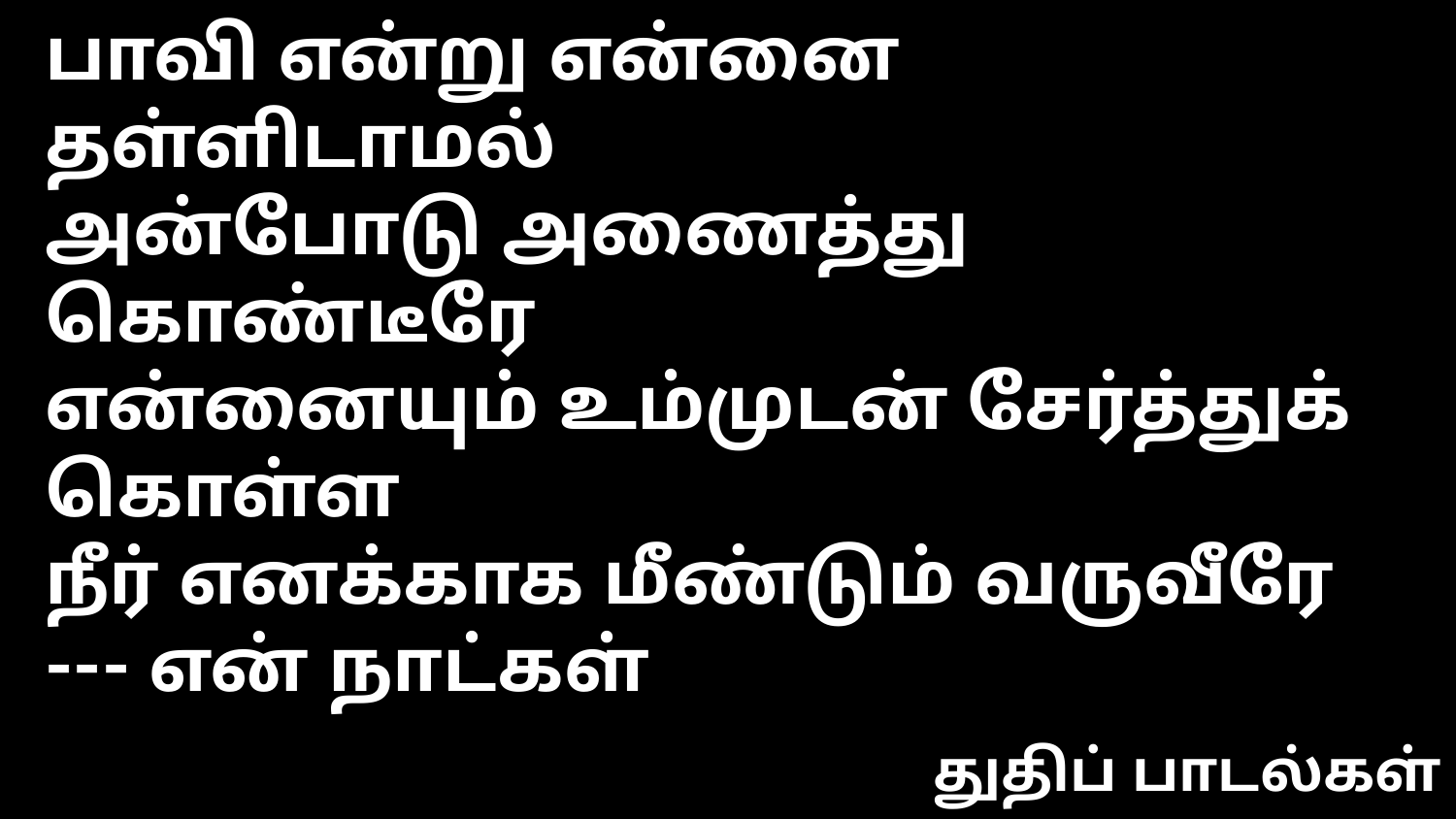

பாவி என்று என்னை தள்ளிடாமல்
அன்போடு அணைத்து கொண்டீரே
என்னையும் உம்முடன் சேர்த்துக் கொள்ள
நீர் எனக்காக மீண்டும் வருவீரே --- என் நாட்கள்

துதிப் பாடல்கள்